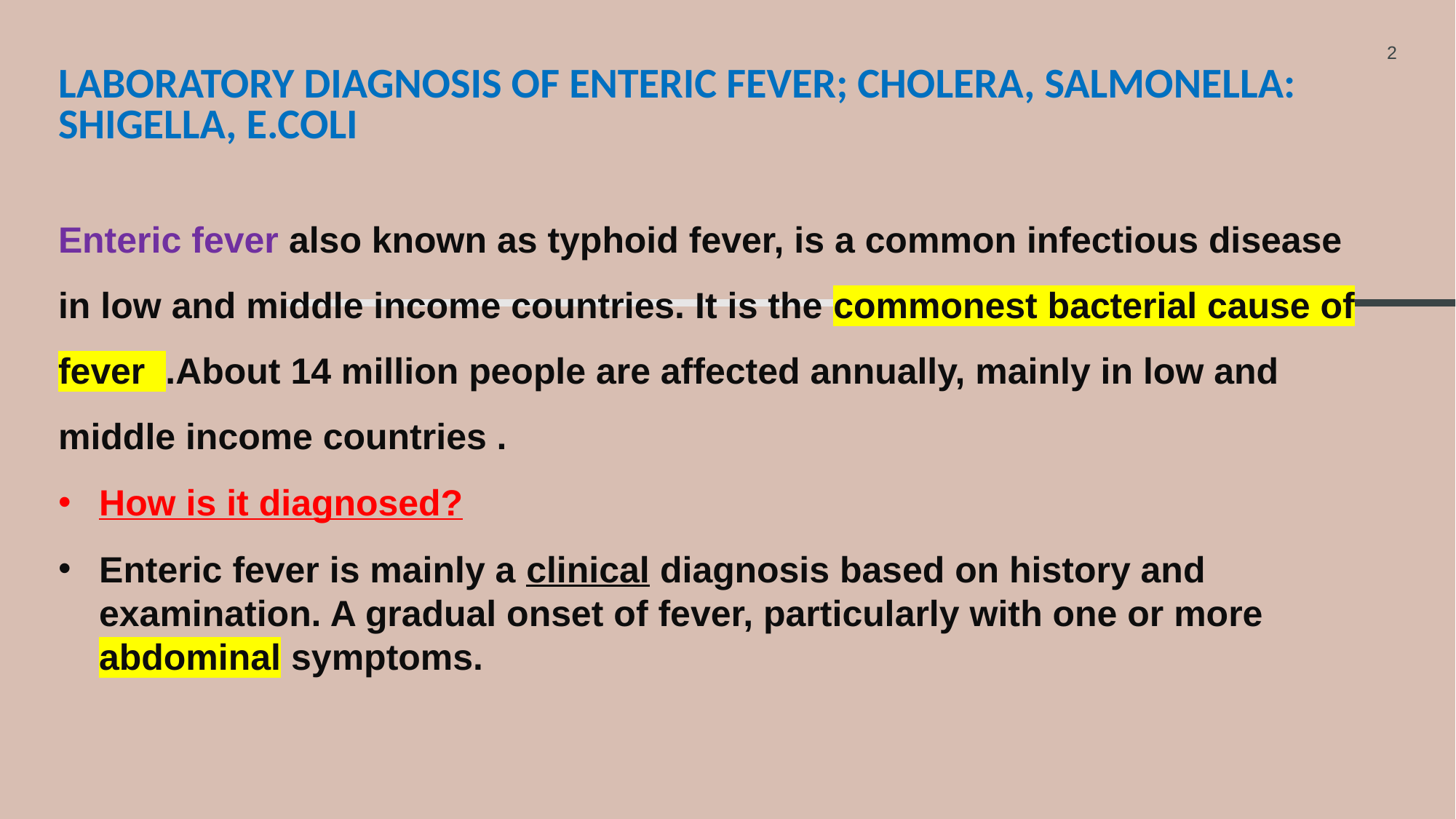

2
# Laboratory diagnosis of Enteric fever; Cholera, Salmonella: shigella, E.coli
Enteric fever also known as typhoid fever, is a common infectious disease in low and middle income countries. It is the commonest bacterial cause of fever  .About 14 million people are affected annually, mainly in low and middle income countries .
How is it diagnosed?
Enteric fever is mainly a clinical diagnosis based on history and examination. A gradual onset of fever, particularly with one or more abdominal symptoms.